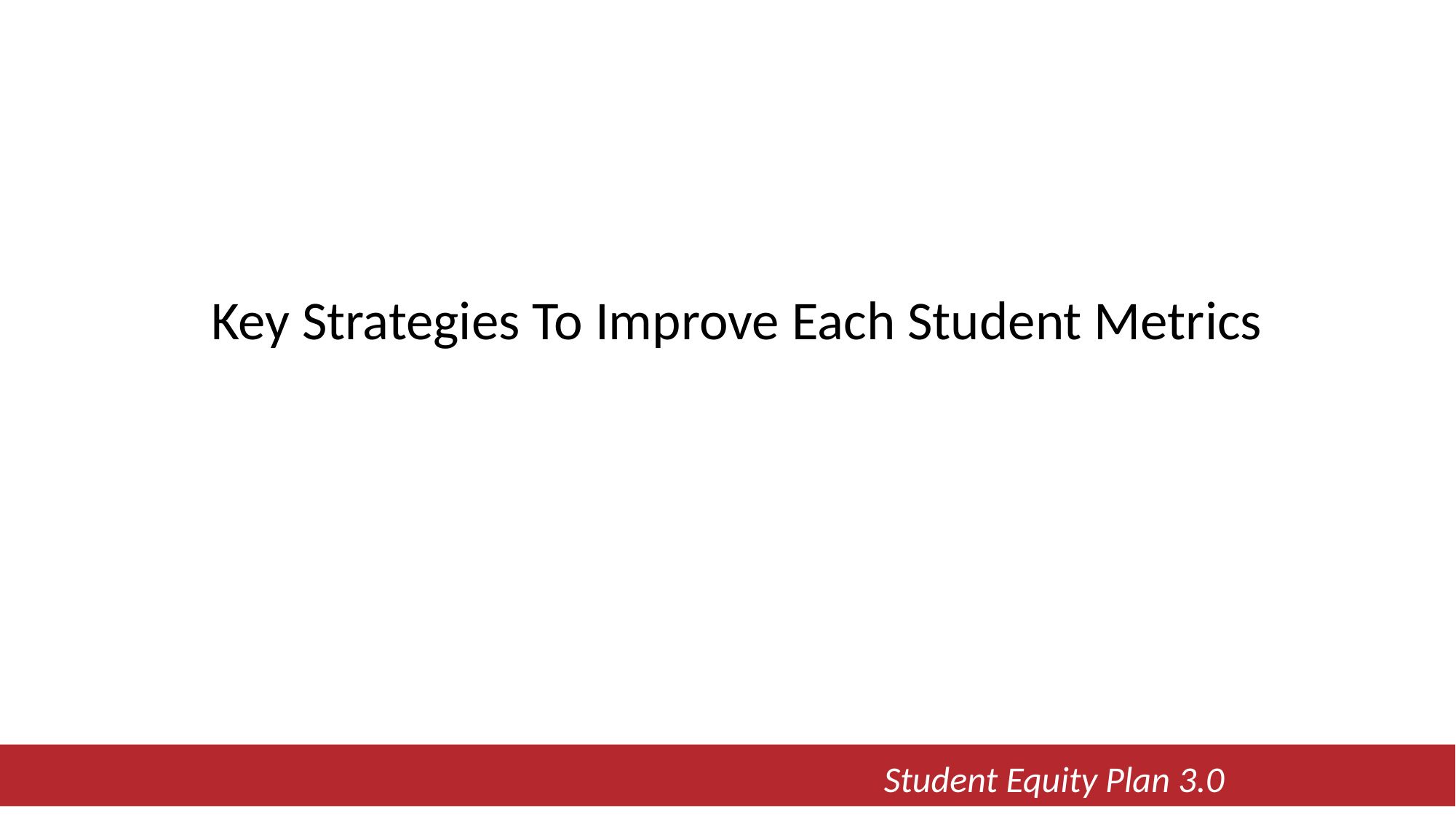

Key Strategies To Improve Each Student Metrics
								Student Equity Plan 3.0